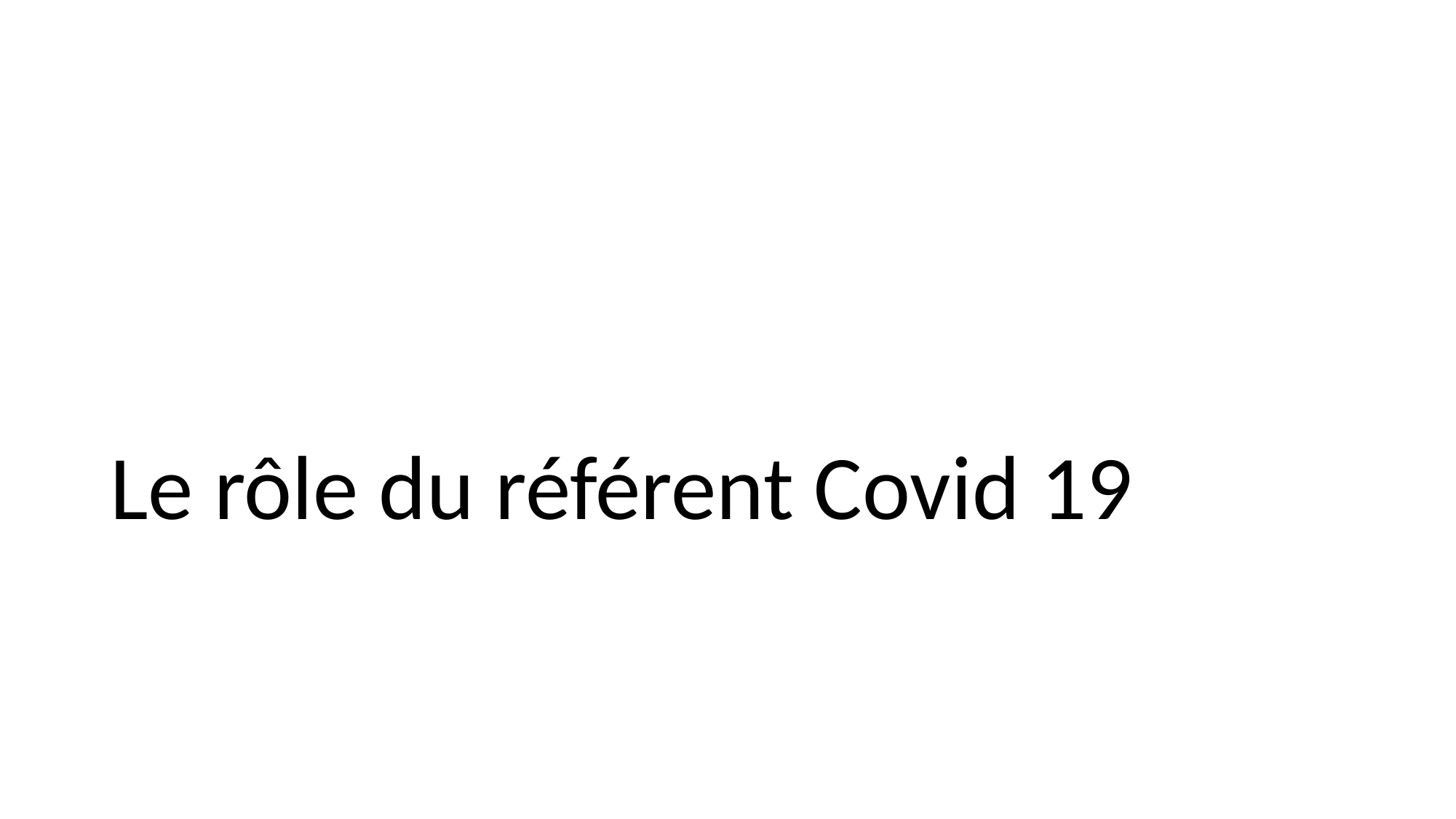

# Le rôle du référent Covid 19